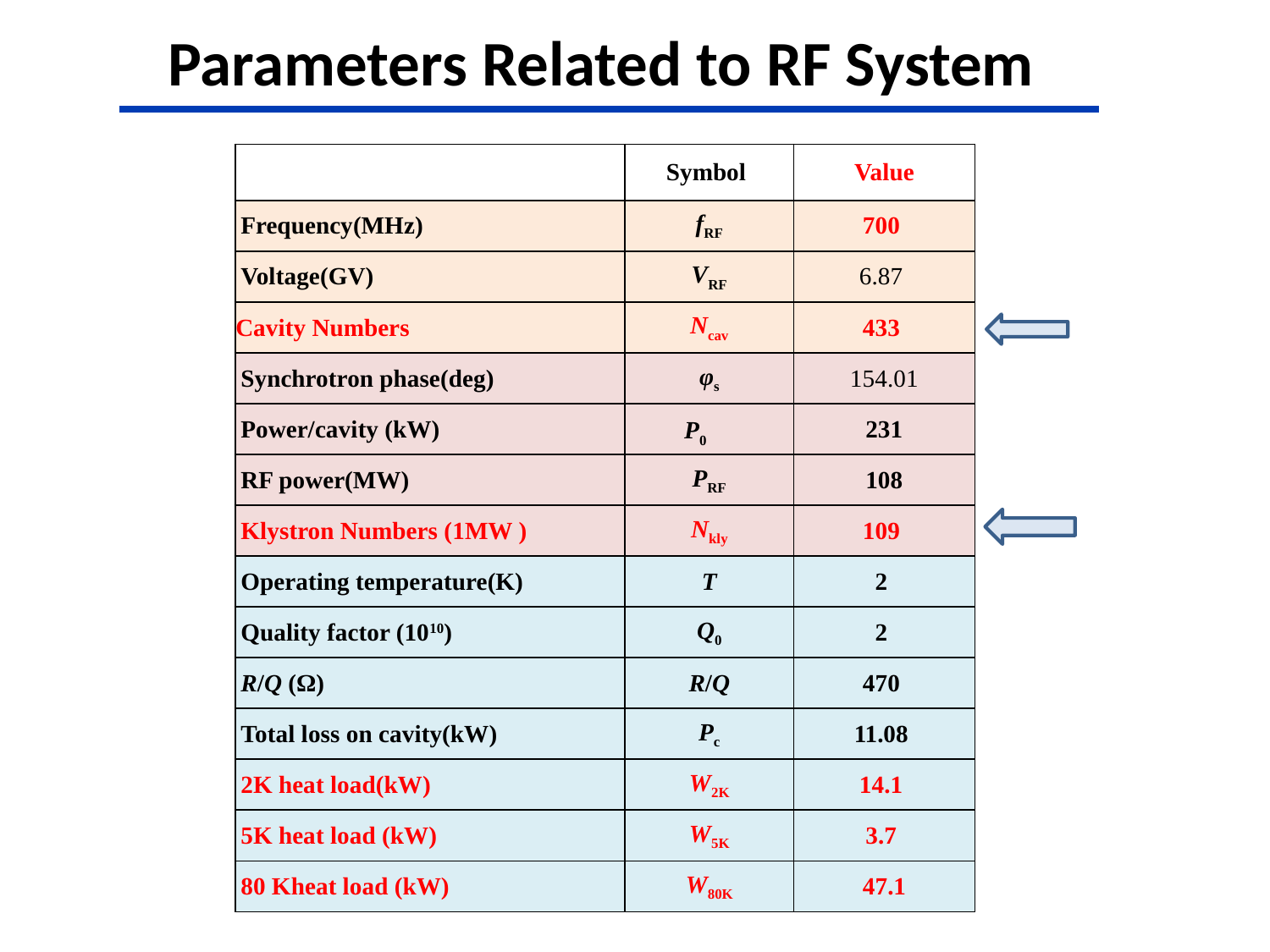

# Parameters Related to RF System
|  | Symbol | Value |
| --- | --- | --- |
| Frequency(MHz) | fRF | 700 |
| Voltage(GV) | VRF | 6.87 |
| Cavity Numbers | Ncav | 433 |
| Synchrotron phase(deg) | φs | 154.01 |
| Power/cavity (kW) | P0 | 231 |
| RF power(MW) | PRF | 108 |
| Klystron Numbers (1MW ) | Nkly | 109 |
| Operating temperature(K) | T | 2 |
| Quality factor (1010) | Q0 | 2 |
| R/Q (Ω) | R/Q | 470 |
| Total loss on cavity(kW) | Pc | 11.08 |
| 2K heat load(kW) | W2K | 14.1 |
| 5K heat load (kW) | W5K | 3.7 |
| 80 Kheat load (kW) | W80K | 47.1 |